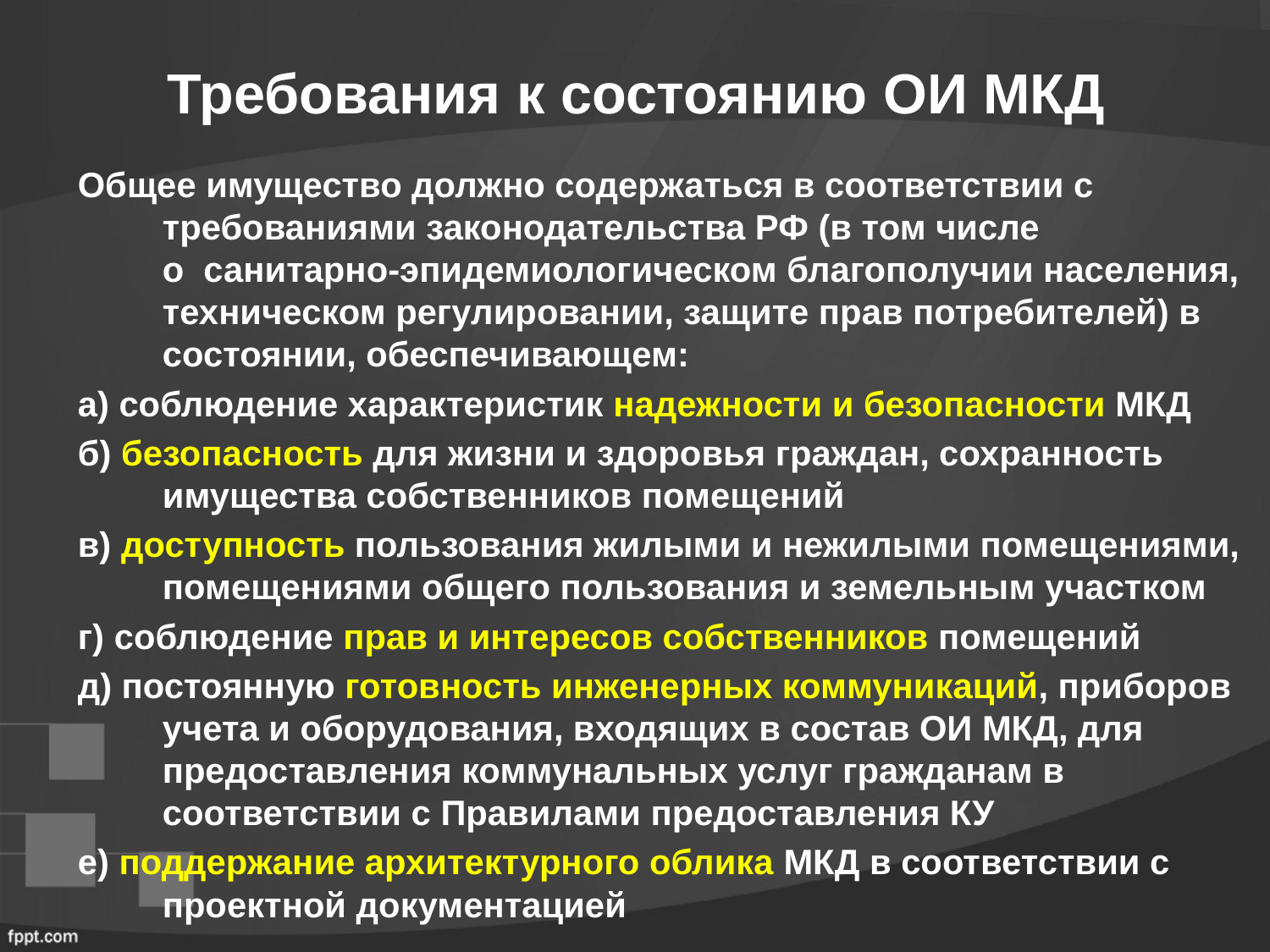

# Требования к состоянию ОИ МКД
Общее имущество должно содержаться в соответствии с требованиями законодательства РФ (в том числе о  санитарно-эпидемиологическом благополучии населения, техническом регулировании, защите прав потребителей) в состоянии, обеспечивающем:
а) соблюдение характеристик надежности и безопасности МКД
б) безопасность для жизни и здоровья граждан, сохранность имущества собственников помещений
в) доступность пользования жилыми и нежилыми помещениями, помещениями общего пользования и земельным участком
г) соблюдение прав и интересов собственников помещений
д) постоянную готовность инженерных коммуникаций, приборов учета и оборудования, входящих в состав ОИ МКД, для предоставления коммунальных услуг гражданам в соответствии с Правилами предоставления КУ
е) поддержание архитектурного облика МКД в соответствии с проектной документацией